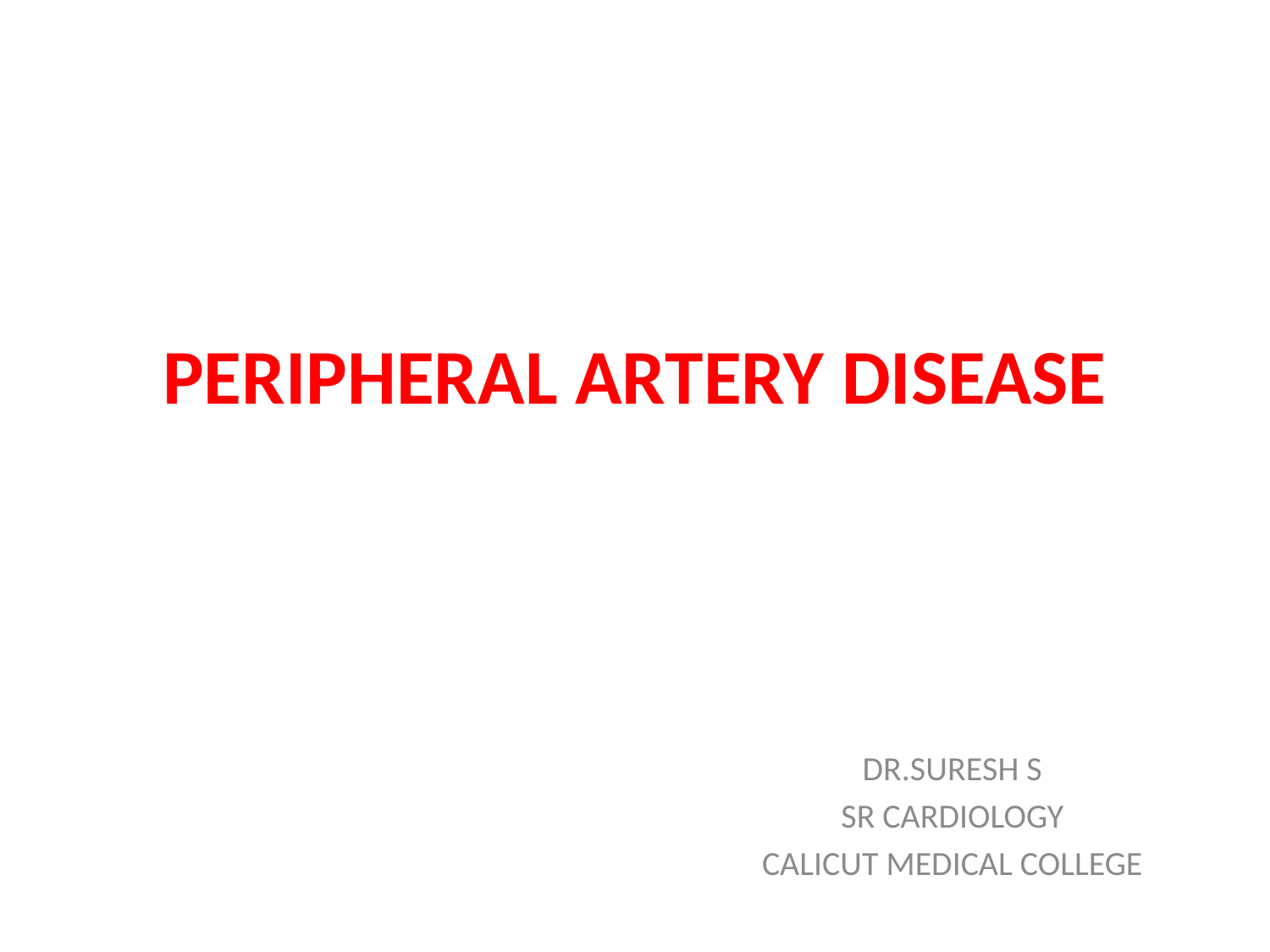

# PERIPHERAL ARTERY DISEASE
DR.SURESH S
SR CARDIOLOGY
CALICUT MEDICAL COLLEGE